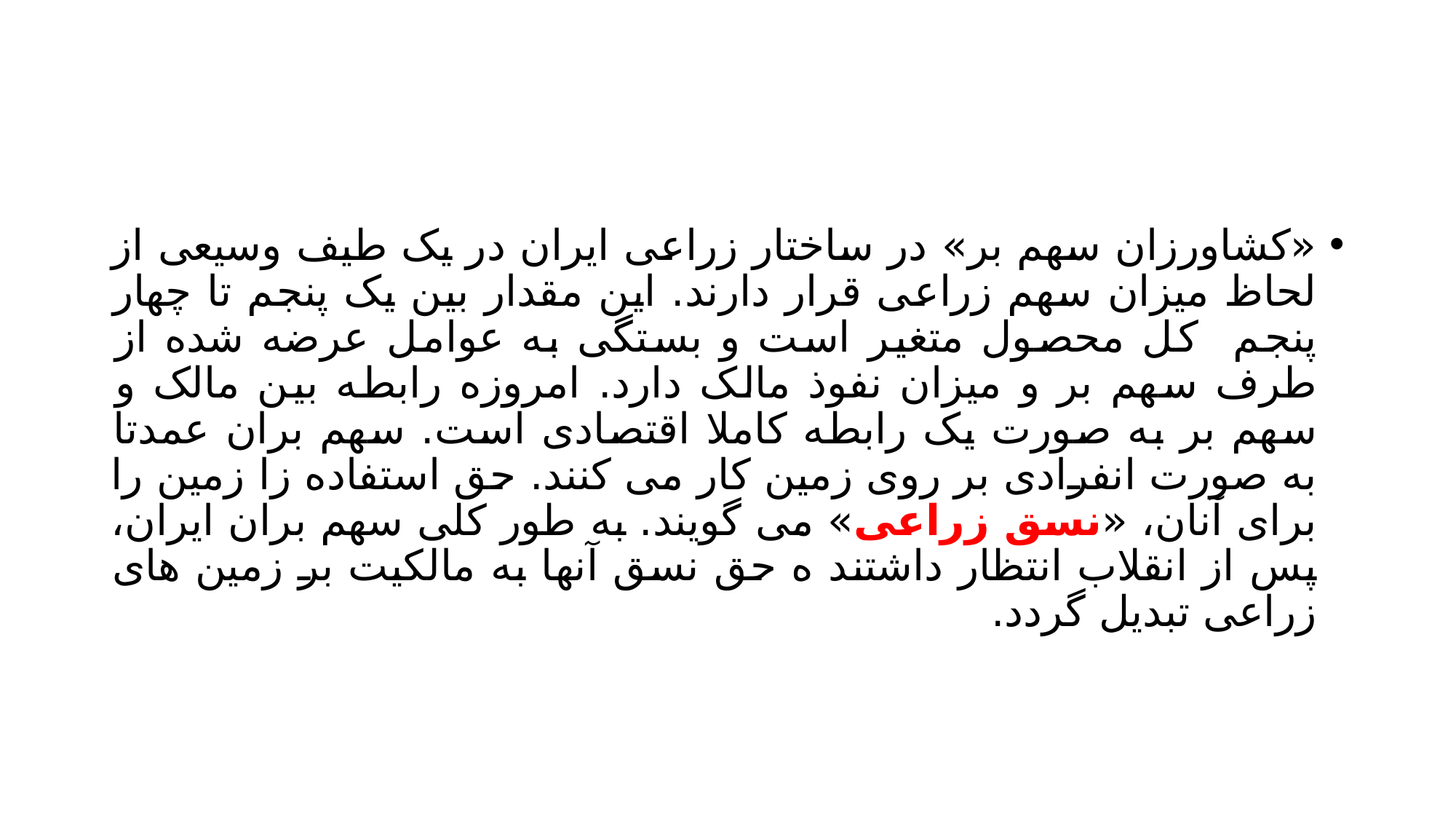

#
«کشاورزان سهم بر» در ساختار زراعی ایران در یک طیف وسیعی از لحاظ میزان سهم زراعی قرار دارند. این مقدار بین یک پنجم تا چهار پنجم  کل محصول متغیر است و بستگی به عوامل عرضه شده از طرف سهم بر و میزان نفوذ مالک دارد. امروزه رابطه بین مالک و سهم بر به صورت یک رابطه کاملا اقتصادی است. سهم بران عمدتا به صورت انفرادی بر روی زمین کار می کنند. حق استفاده زا زمین را برای آنان، «نسق زراعی» می گویند. به طور کلی سهم بران ایران، پس از انقلاب انتظار داشتند ه حق نسق آنها به مالکیت بر زمین های زراعی تبدیل گردد.